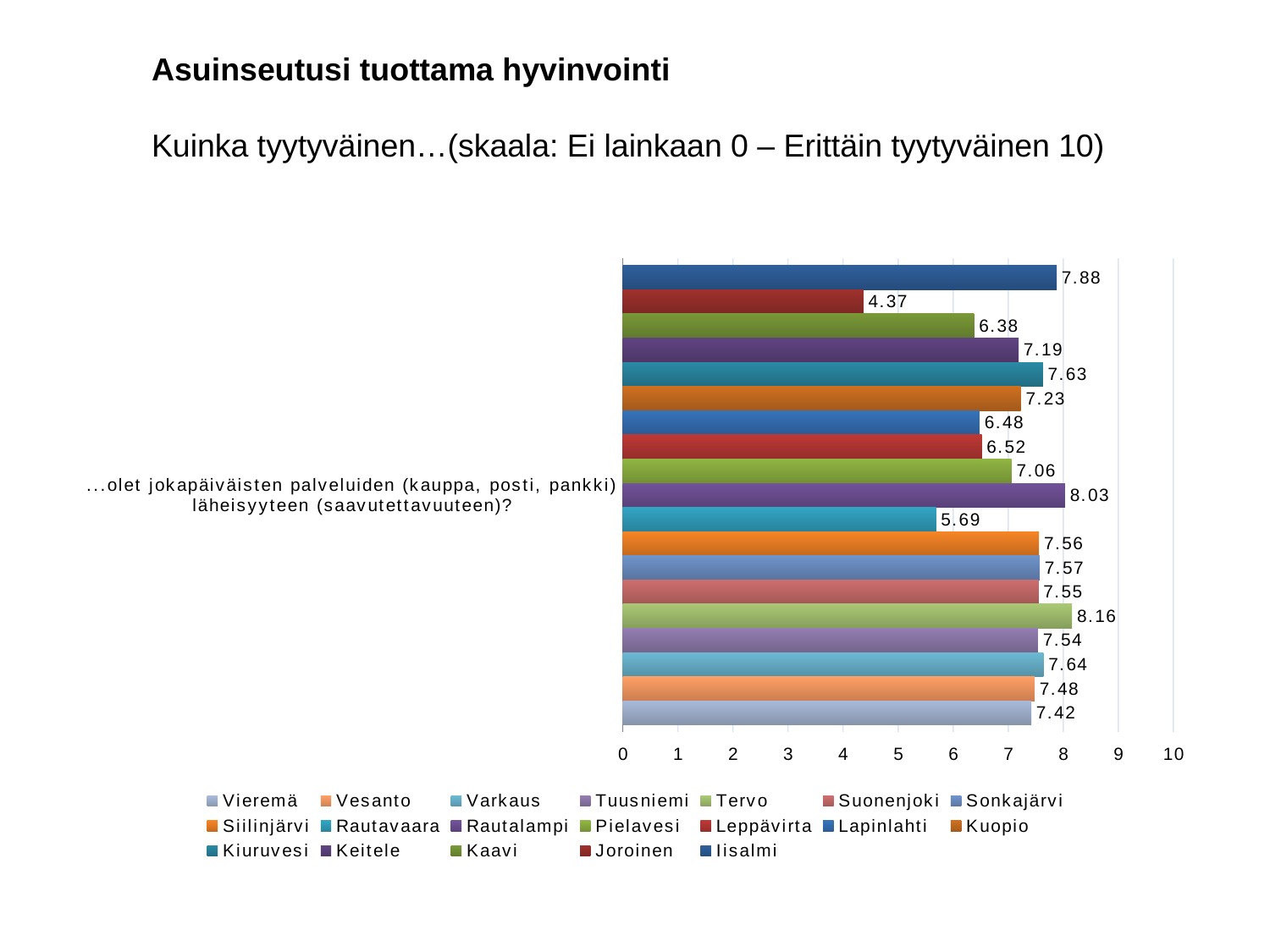

Asuinseutusi tuottama hyvinvointi

Kuinka tyytyväinen…(skaala: Ei lainkaan 0 – Erittäin tyytyväinen 10)
#

### Chart

| Category | Iisalmi | Joroinen | Kaavi | Keitele | Kiuruvesi | Kuopio | Lapinlahti | Leppävirta | Pielavesi | Rautalampi | Rautavaara | Siilinjärvi | Sonkajärvi | Suonenjoki | Tervo | Tuusniemi | Varkaus | Vesanto | Vieremä |
|---|---|---|---|---|---|---|---|---|---|---|---|---|---|---|---|---|---|---|---|
| ...olet jokapäiväisten palveluiden (kauppa, posti, pankki) läheisyyteen (saavutettavuuteen)? | 7.88 | 4.37 | 6.38 | 7.19 | 7.63 | 7.23 | 6.48 | 6.52 | 7.06 | 8.03 | 5.69 | 7.56 | 7.57 | 7.55 | 8.16 | 7.54 | 7.64 | 7.48 | 7.42 |